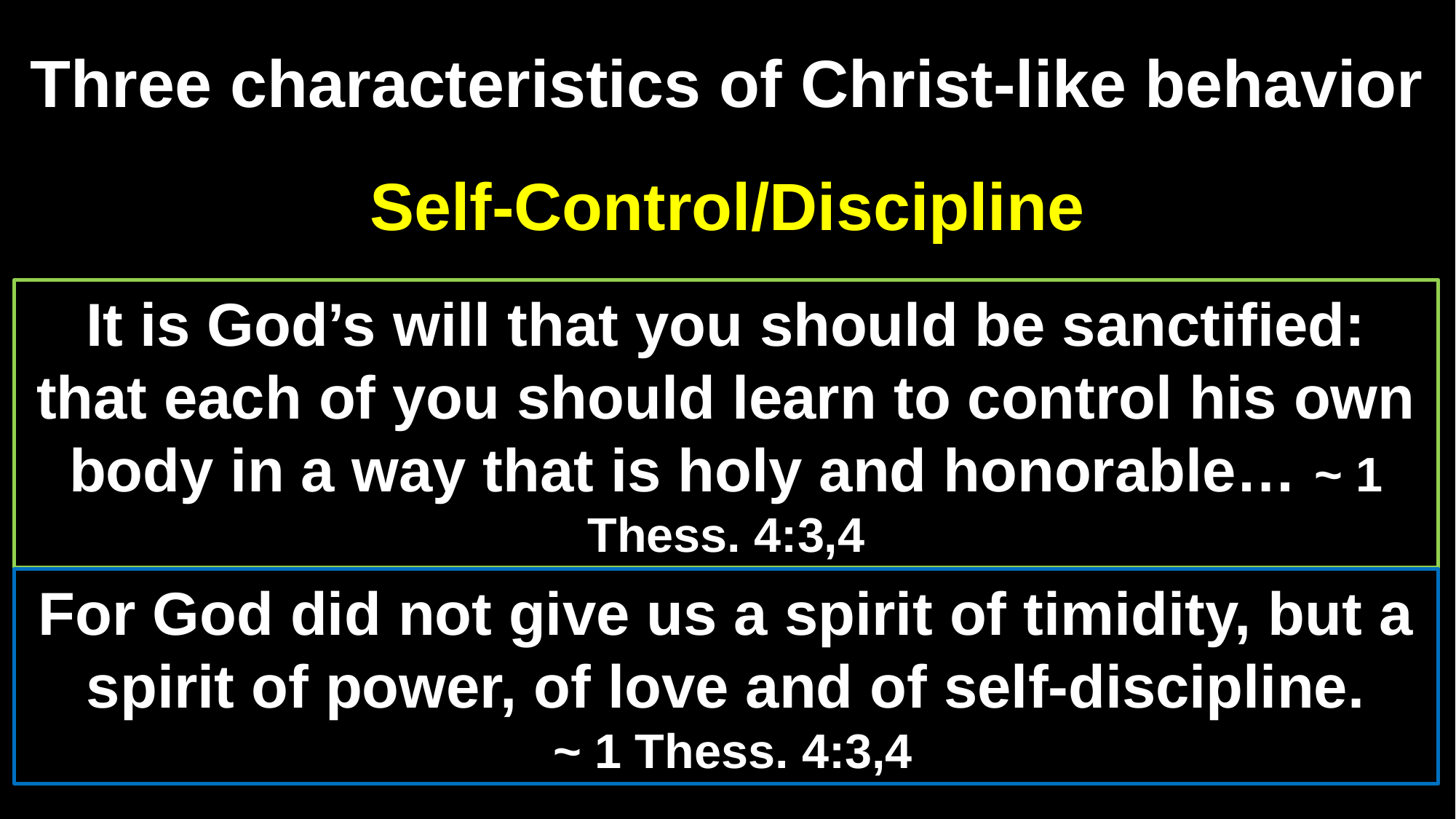

Three characteristics of Christ-like behavior
Self-Control/Discipline
It is God’s will that you should be sanctified: that each of you should learn to control his own body in a way that is holy and honorable… ~ 1 Thess. 4:3,4
For God did not give us a spirit of timidity, but a spirit of power, of love and of self-discipline.
 ~ 1 Thess. 4:3,4